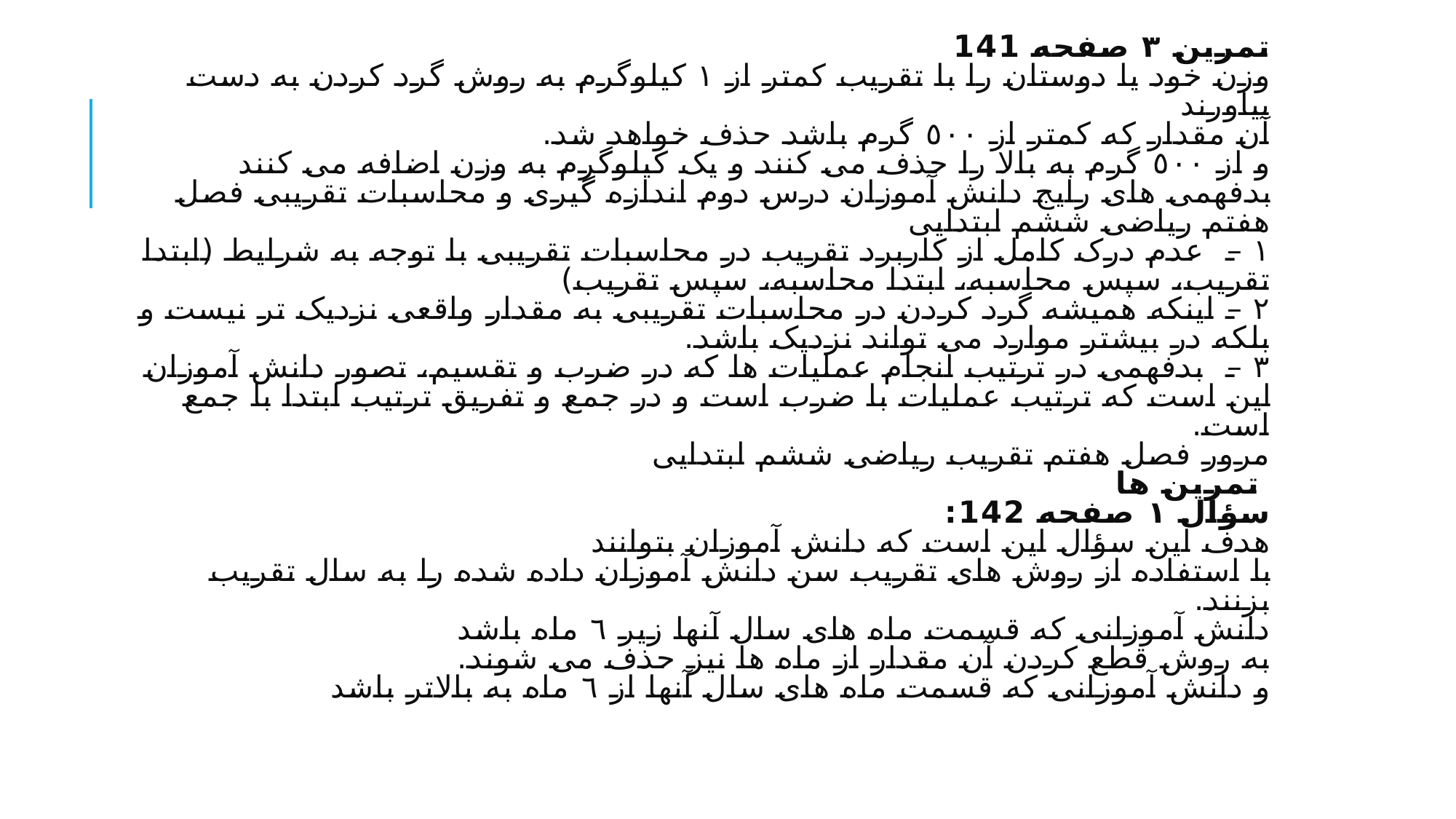

# تمرین ٣ صفحه 141 وزن خود یا دوستان را با تقریب کمتر از ١ کیلوگرم به روش گرد کردن به دست بیاورند آن مقدار که کمتر از ٥٠٠ گرم باشد حذف خواهد شد. و از ٥٠٠ گرم به بالا را حذف می کنند و یک کیلوگرم به وزن اضافه می کنند بدفهمی های رایج دانش آموزان درس دوم اندازه گیری و محاسبات تقریبی فصل هفتم ریاضی ششم ابتدایی ١ –  عدم درک کامل از کاربرد تقریب در محاسبات تقریبی با توجه به شرایط (ابتدا تقریب، سپس محاسبه، ابتدا محاسبه، سپس تقریب) ٢ – اینکه همیشه گرد کردن در محاسبات تقریبی به مقدار واقعی نزدیک تر نیست و بلکه در بیشتر موارد می تواند نزدیک باشد. ٣ –  بدفهمی در ترتیب انجام عملیات ها که در ضرب و تقسیم، تصور دانش آموزان این است که ترتیب عملیات با ضرب است و در جمع و تفریق ترتیب ابتدا با جمع است. مرور فصل هفتم تقریب ریاضی ششم ابتدایی  تمرین ها سؤال ١ صفحه 142: هدف این سؤال این است که دانش آموزان بتوانند با استفاده از روش های تقریب سن دانش آموزان داده شده را به سال تقریب بزنند. دانش آموزانی که قسمت ماه های سال آنها زیر ٦ ماه باشد به روش قطع کردن آن مقدار از ماه ها نیز حذف می شوند. و دانش آموزانی که قسمت ماه های سال آنها از ٦ ماه به بالاتر باشد